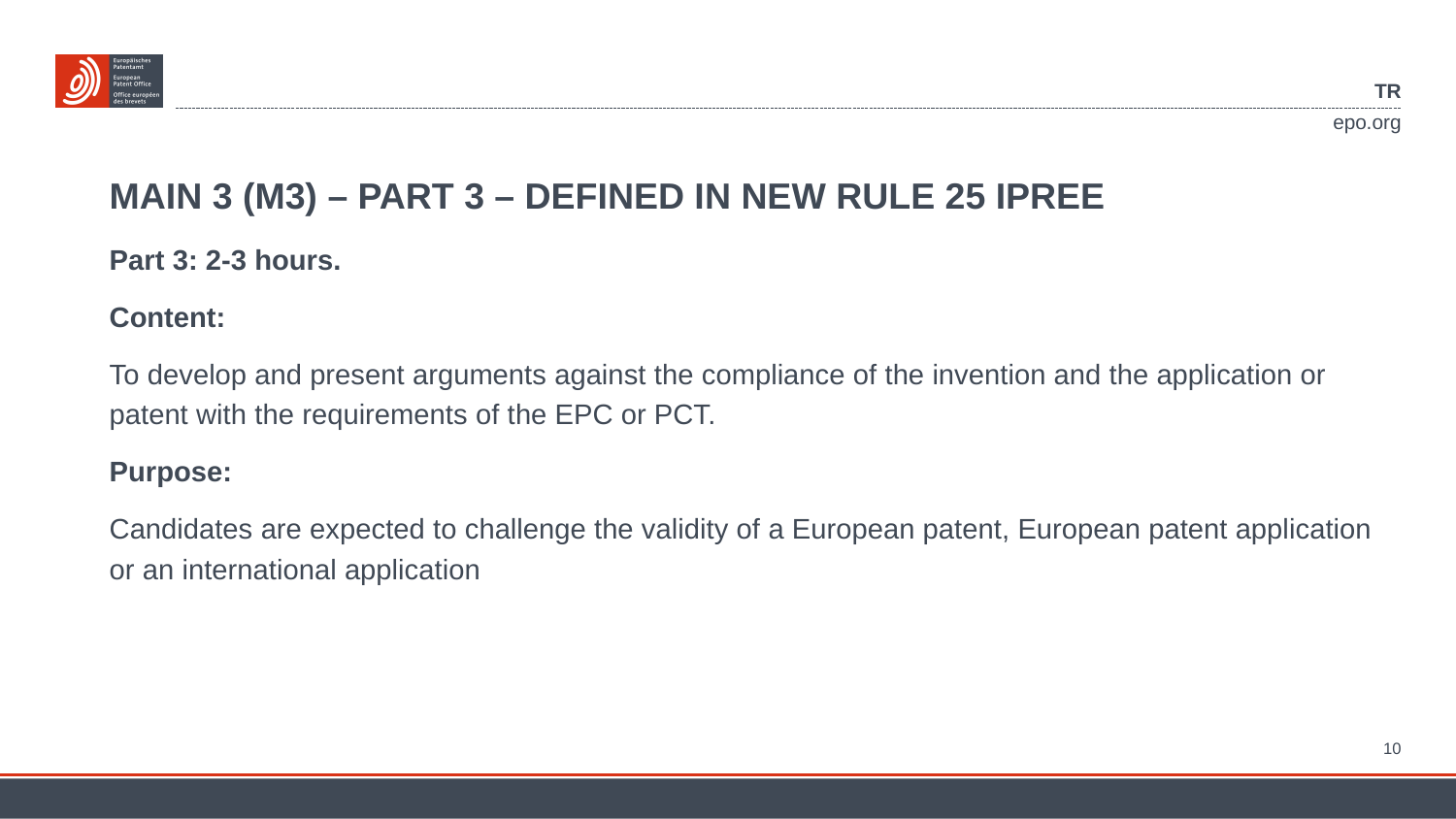

TR
# Main 3 (M3) – part 3 – defined in New Rule 25 IPREE
Part 3: 2-3 hours.
Content:
To develop and present arguments against the compliance of the invention and the application or patent with the requirements of the EPC or PCT.
Purpose:
Candidates are expected to challenge the validity of a European patent, European patent application
or an international application

10